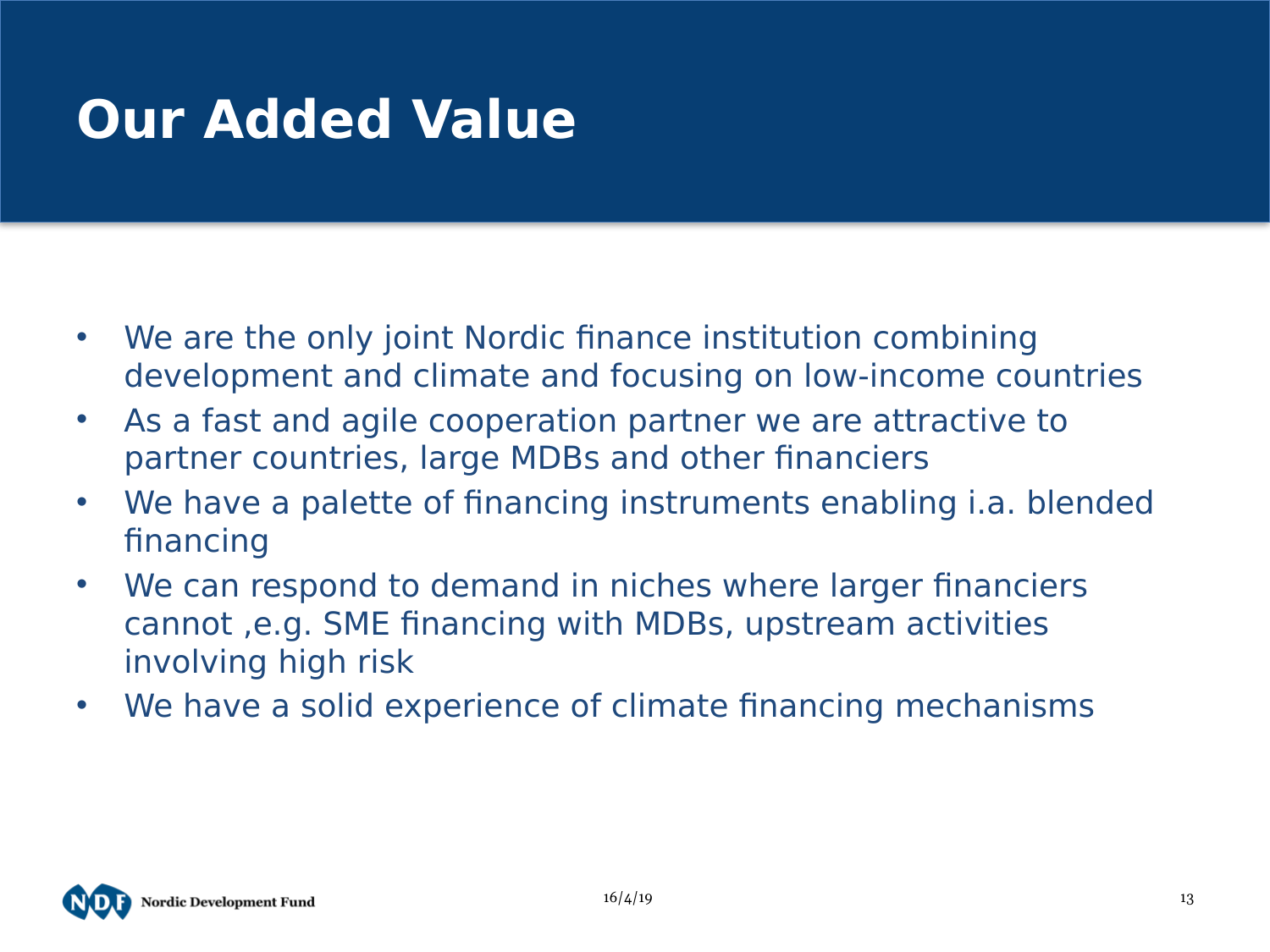

# Our Added Value

We are the only joint Nordic finance institution combining development and climate and focusing on low-income countries
As a fast and agile cooperation partner we are attractive to partner countries, large MDBs and other financiers
We have a palette of financing instruments enabling i.a. blended financing
We can respond to demand in niches where larger financiers cannot ,e.g. SME financing with MDBs, upstream activities involving high risk
We have a solid experience of climate financing mechanisms

16/4/19
13